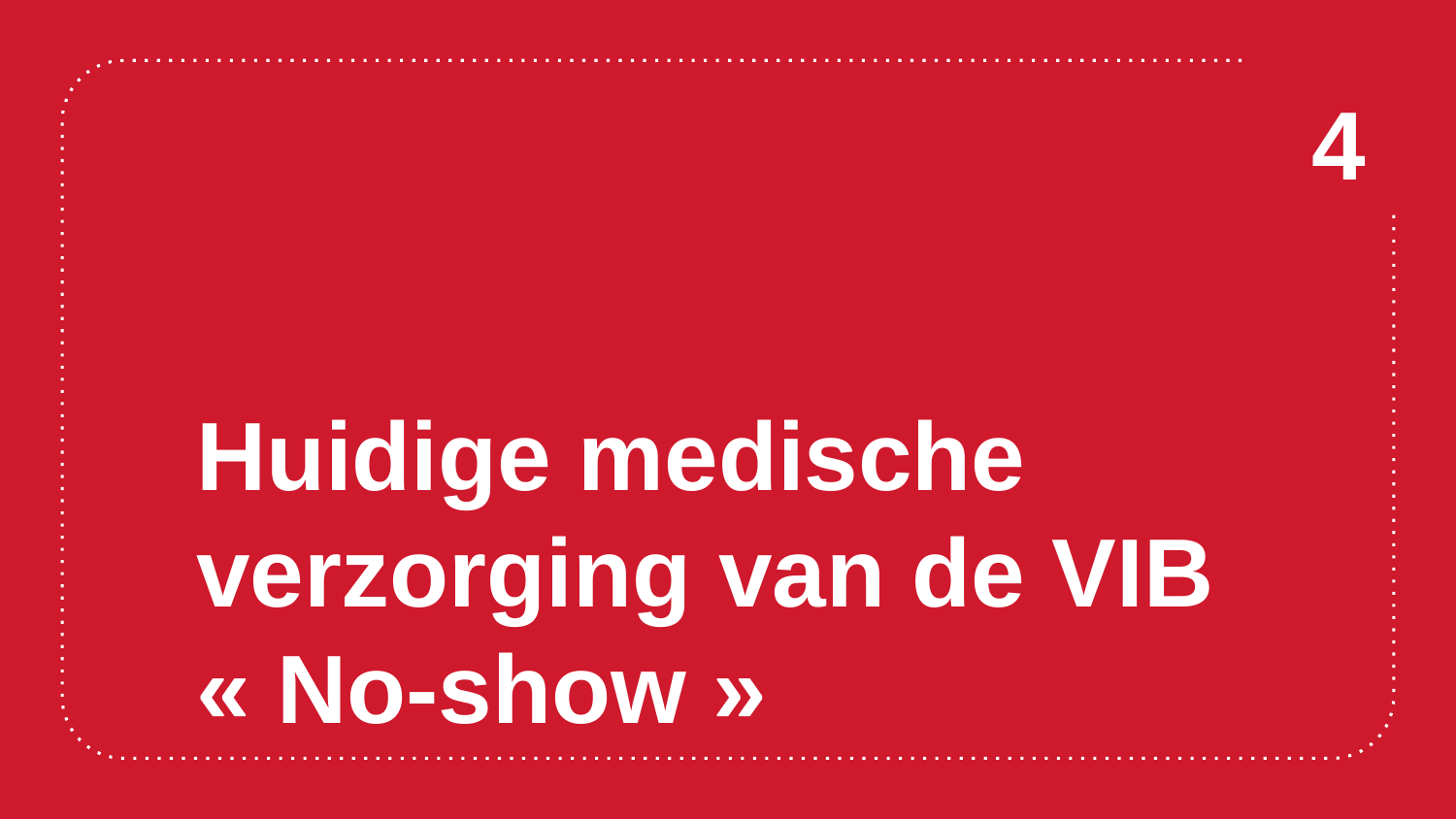

4

Huidige medische verzorging van de VIB « No-show »